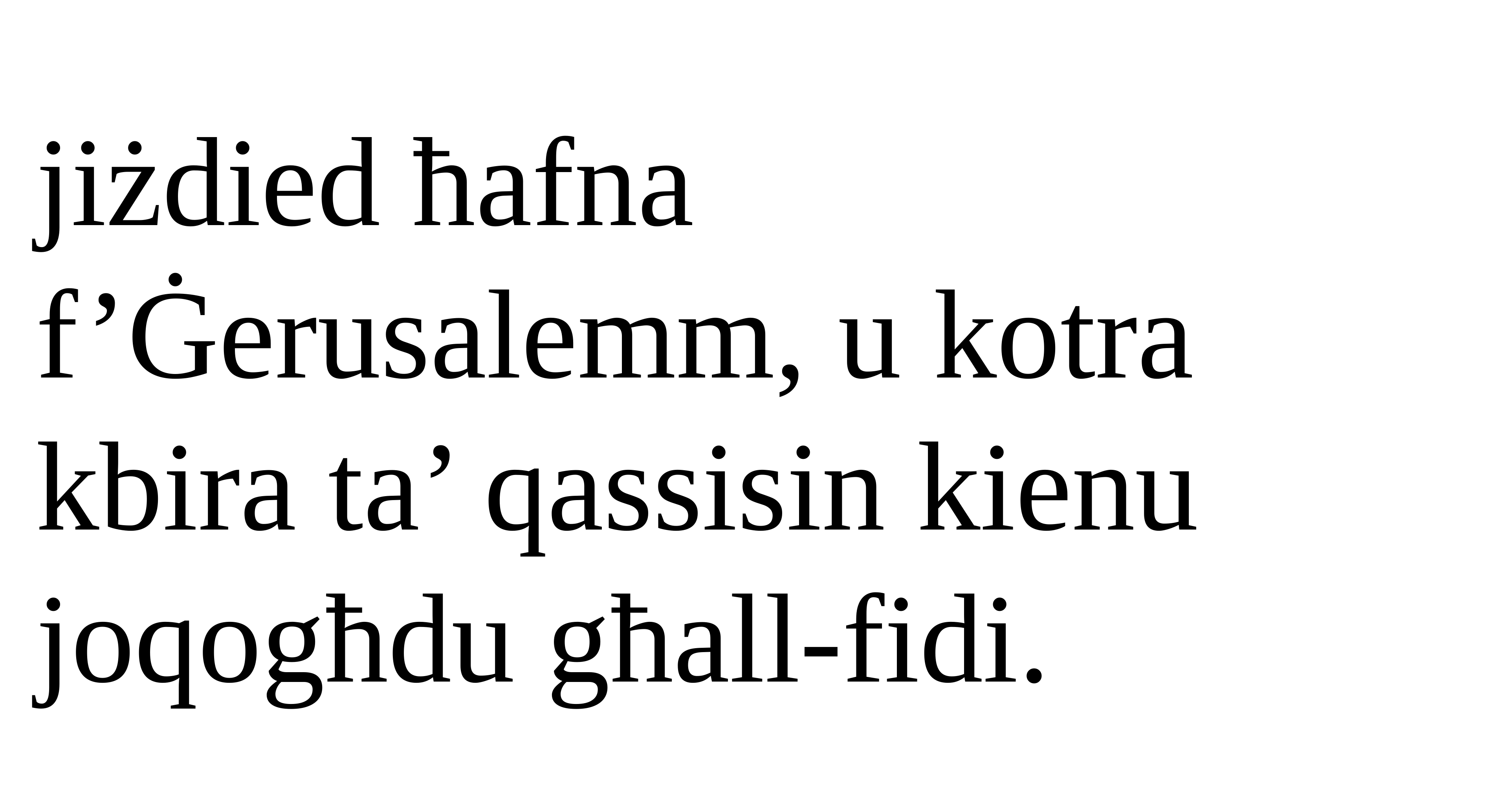

jiżdied ħafna f’Ġerusalemm, u kotra kbira ta’ qassisin kienu joqogħdu għall-fidi.